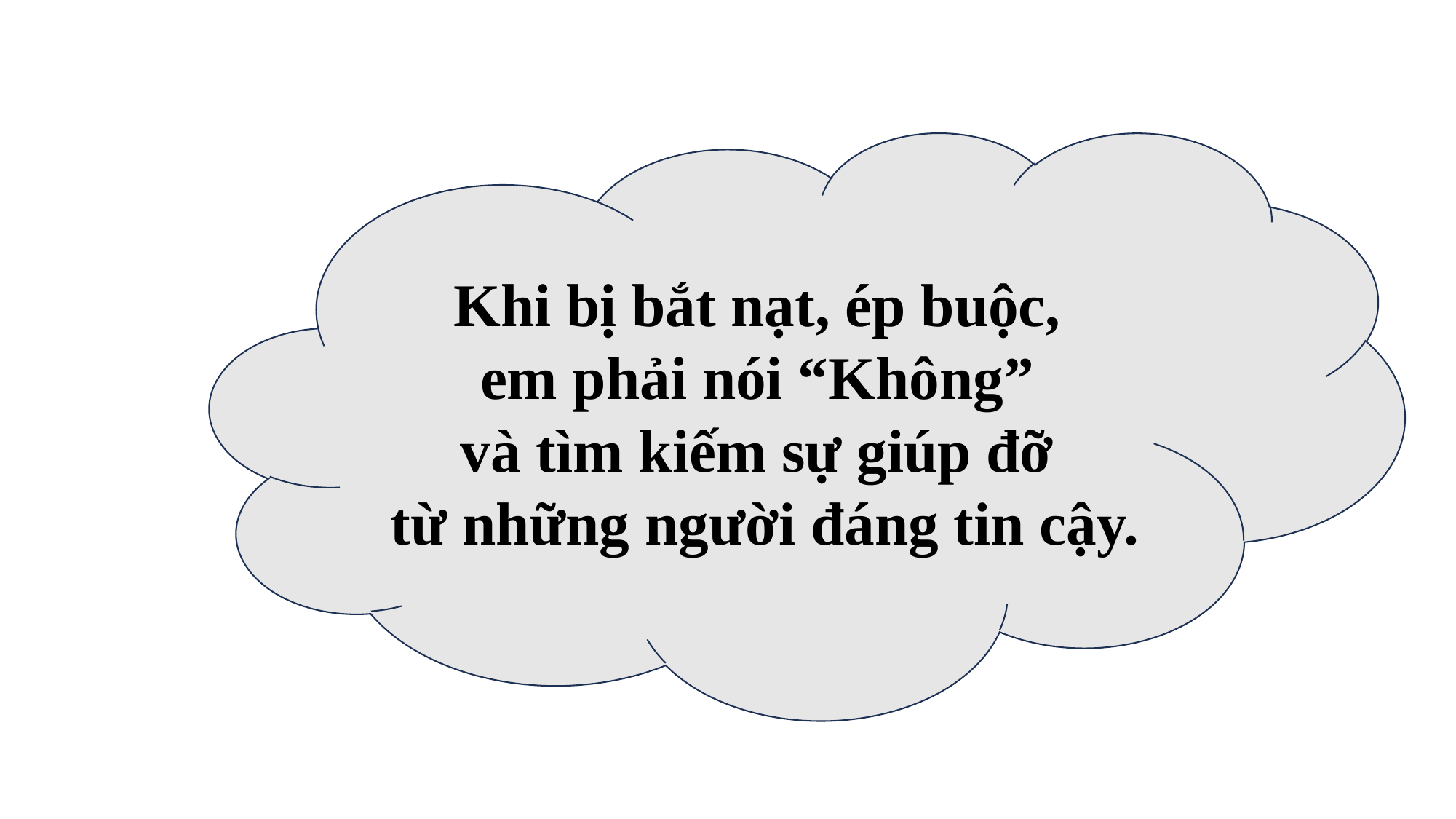

Khi bị bắt nạt, ép buộc,
em phải nói “Không”
và tìm kiếm sự giúp đỡ
từ những người đáng tin cậy.